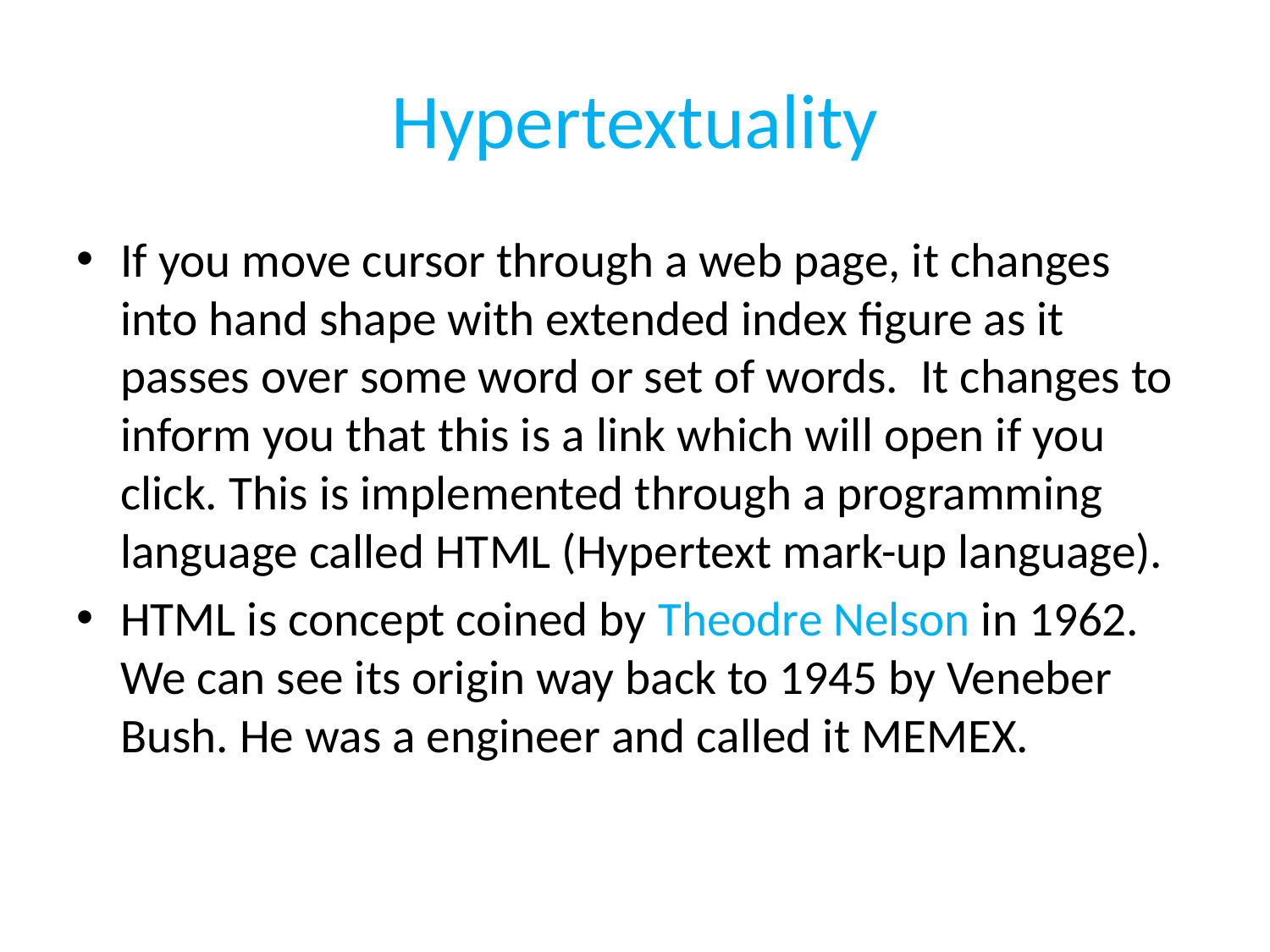

# Hypertextuality
If you move cursor through a web page, it changes into hand shape with extended index figure as it passes over some word or set of words.  It changes to inform you that this is a link which will open if you click. This is implemented through a programming language called HTML (Hypertext mark-up language).
HTML is concept coined by Theodre Nelson in 1962. We can see its origin way back to 1945 by Veneber Bush. He was a engineer and called it MEMEX.